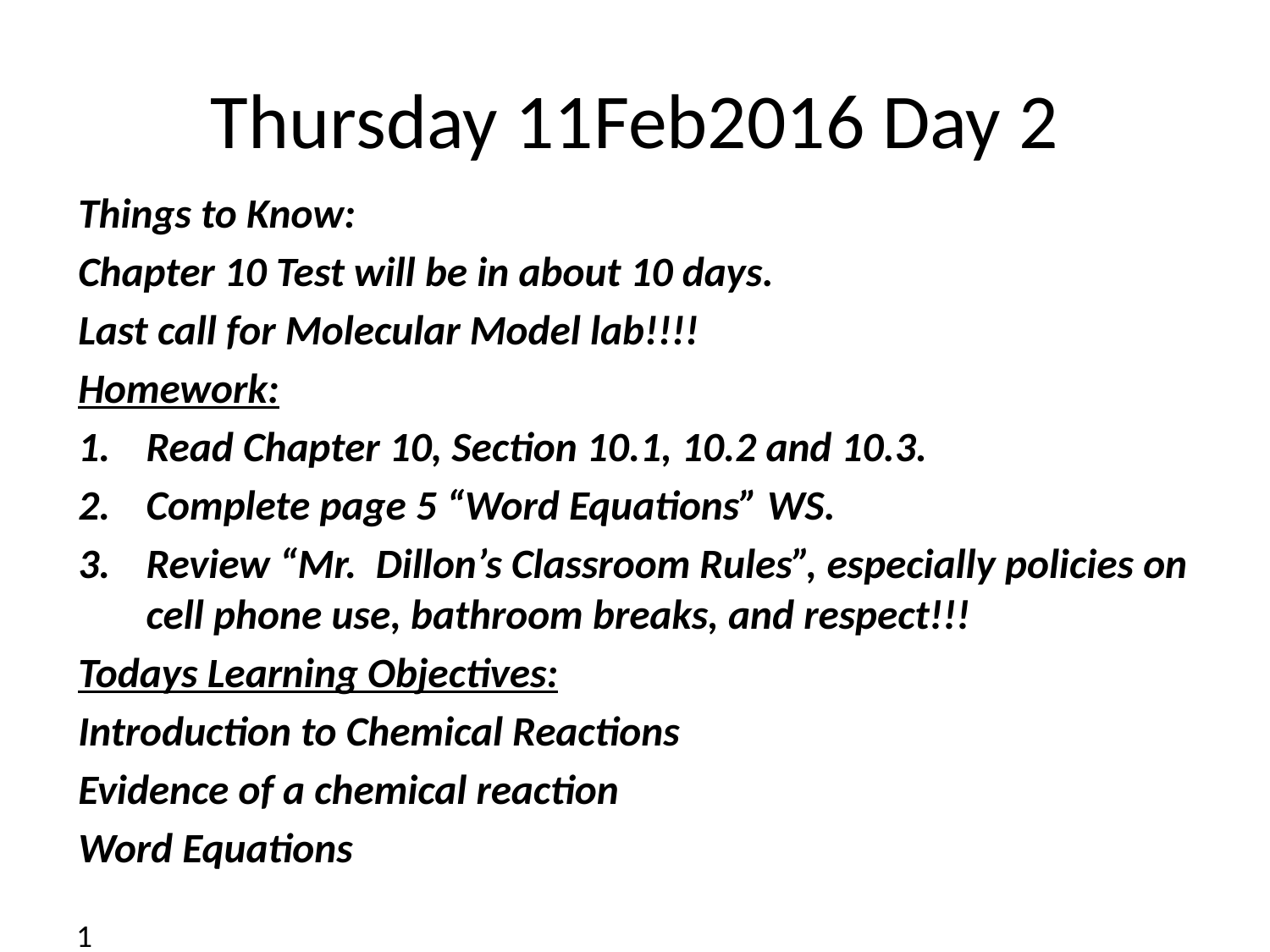

# Thursday 11Feb2016 Day 2
Things to Know:
Chapter 10 Test will be in about 10 days.
Last call for Molecular Model lab!!!!
Homework:
Read Chapter 10, Section 10.1, 10.2 and 10.3.
Complete page 5 “Word Equations” WS.
Review “Mr.  Dillon’s Classroom Rules”, especially policies on cell phone use, bathroom breaks, and respect!!!
Todays Learning Objectives:
Introduction to Chemical Reactions
Evidence of a chemical reaction
Word Equations

1